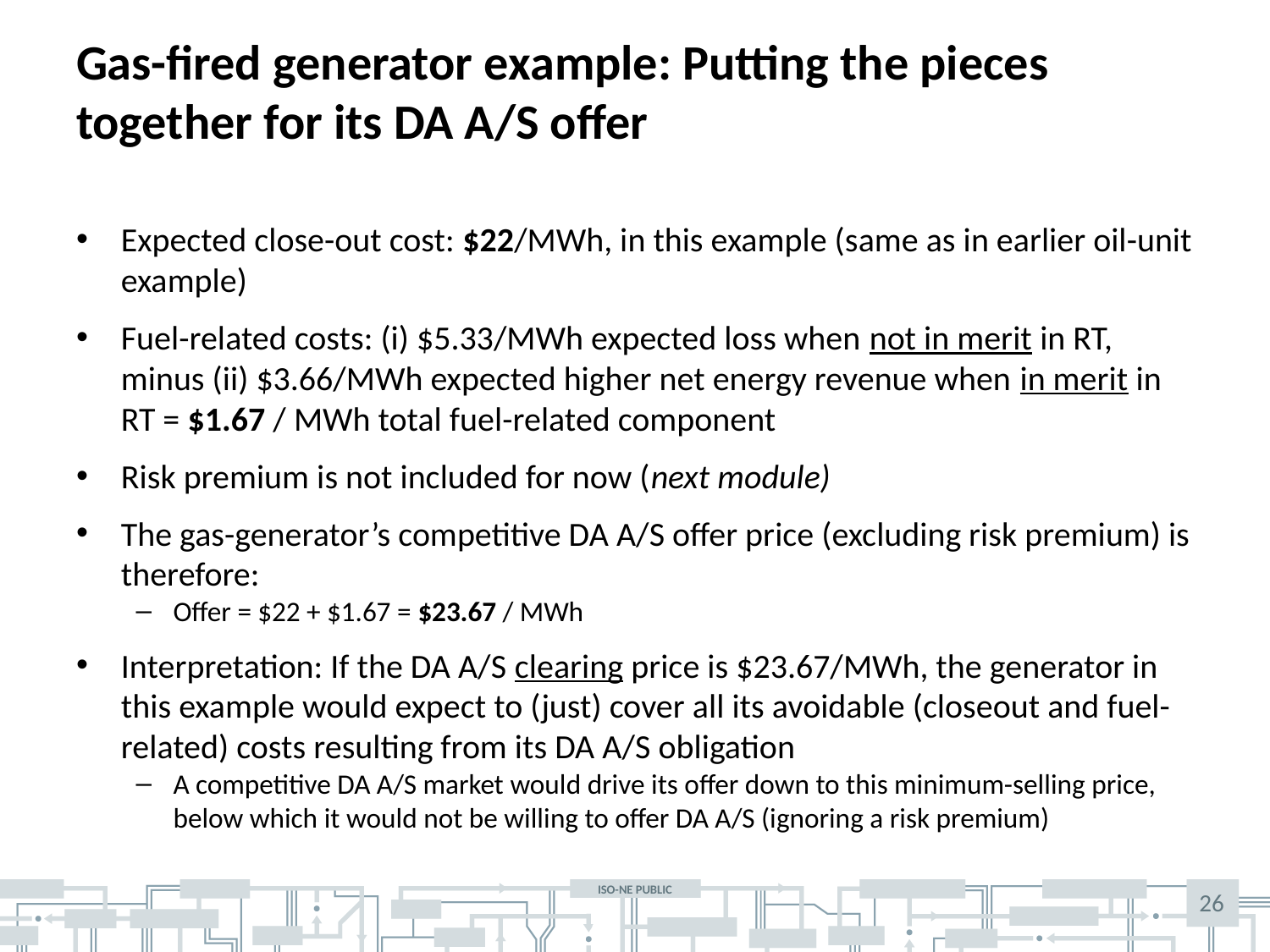

# Gas-fired generator example: Putting the pieces together for its DA A/S offer
Expected close-out cost: $22/MWh, in this example (same as in earlier oil-unit example)
Fuel-related costs: (i) $5.33/MWh expected loss when not in merit in RT, minus (ii) $3.66/MWh expected higher net energy revenue when in merit in RT = $1.67 / MWh total fuel-related component
Risk premium is not included for now (next module)
The gas-generator’s competitive DA A/S offer price (excluding risk premium) is therefore:
Offer = $22 + $1.67 = $23.67 / MWh
Interpretation: If the DA A/S clearing price is $23.67/MWh, the generator in this example would expect to (just) cover all its avoidable (closeout and fuel-related) costs resulting from its DA A/S obligation
A competitive DA A/S market would drive its offer down to this minimum-selling price, below which it would not be willing to offer DA A/S (ignoring a risk premium)
26